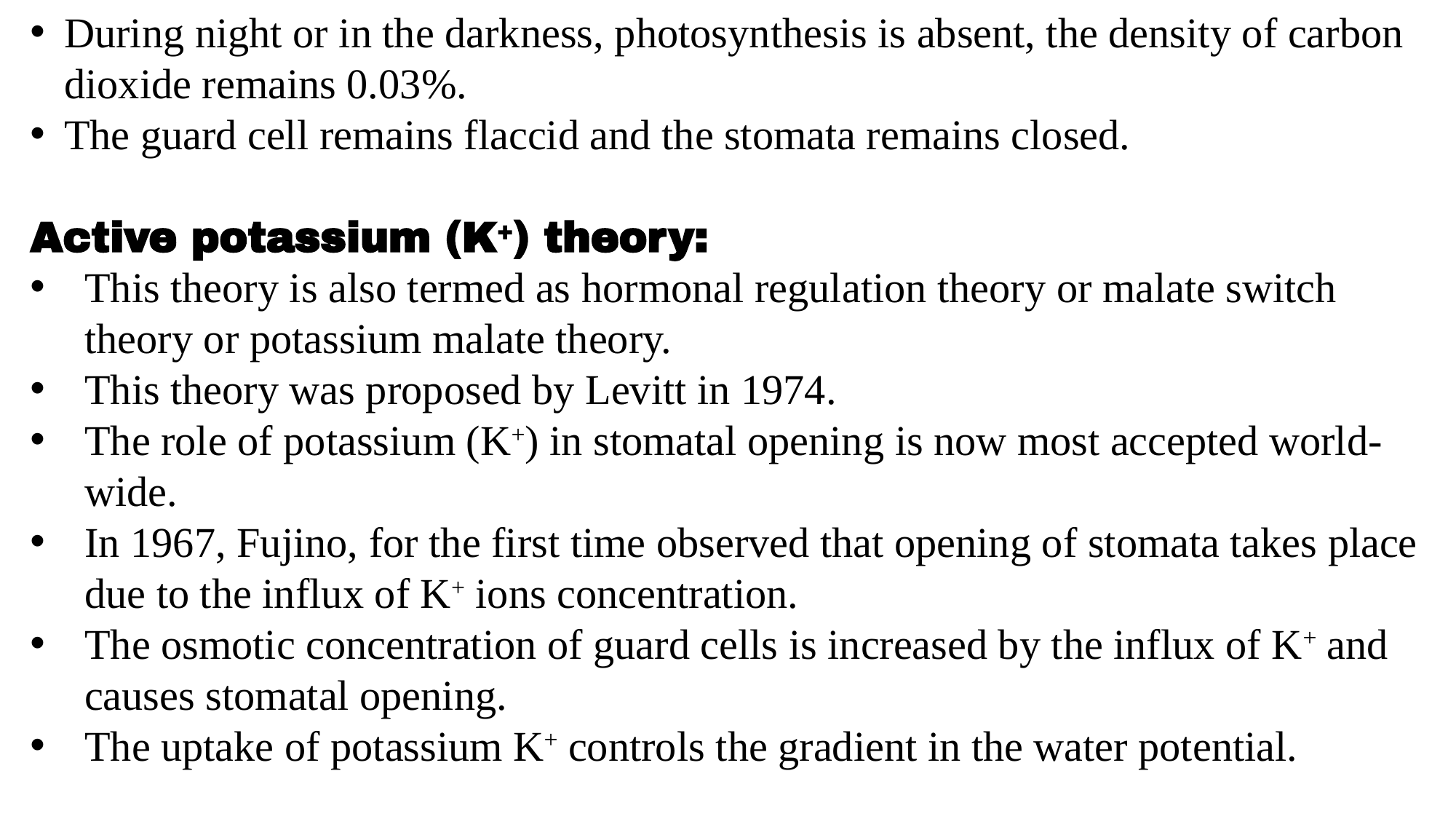

During night or in the darkness, photosynthesis is absent, the density of carbon dioxide remains 0.03%.
The guard cell remains flaccid and the stomata remains closed.

Active potassium (K+) theory:
This theory is also termed as hormonal regulation theory or malate switch theory or potassium malate theory.
This theory was proposed by Levitt in 1974.
The role of potassium (K+) in stomatal opening is now most accepted world-wide.
In 1967, Fujino, for the first time observed that opening of stomata takes place due to the influx of K+ ions concentration.
The osmotic concentration of guard cells is increased by the influx of K+ and causes stomatal opening.
The uptake of potassium K+ controls the gradient in the water potential.